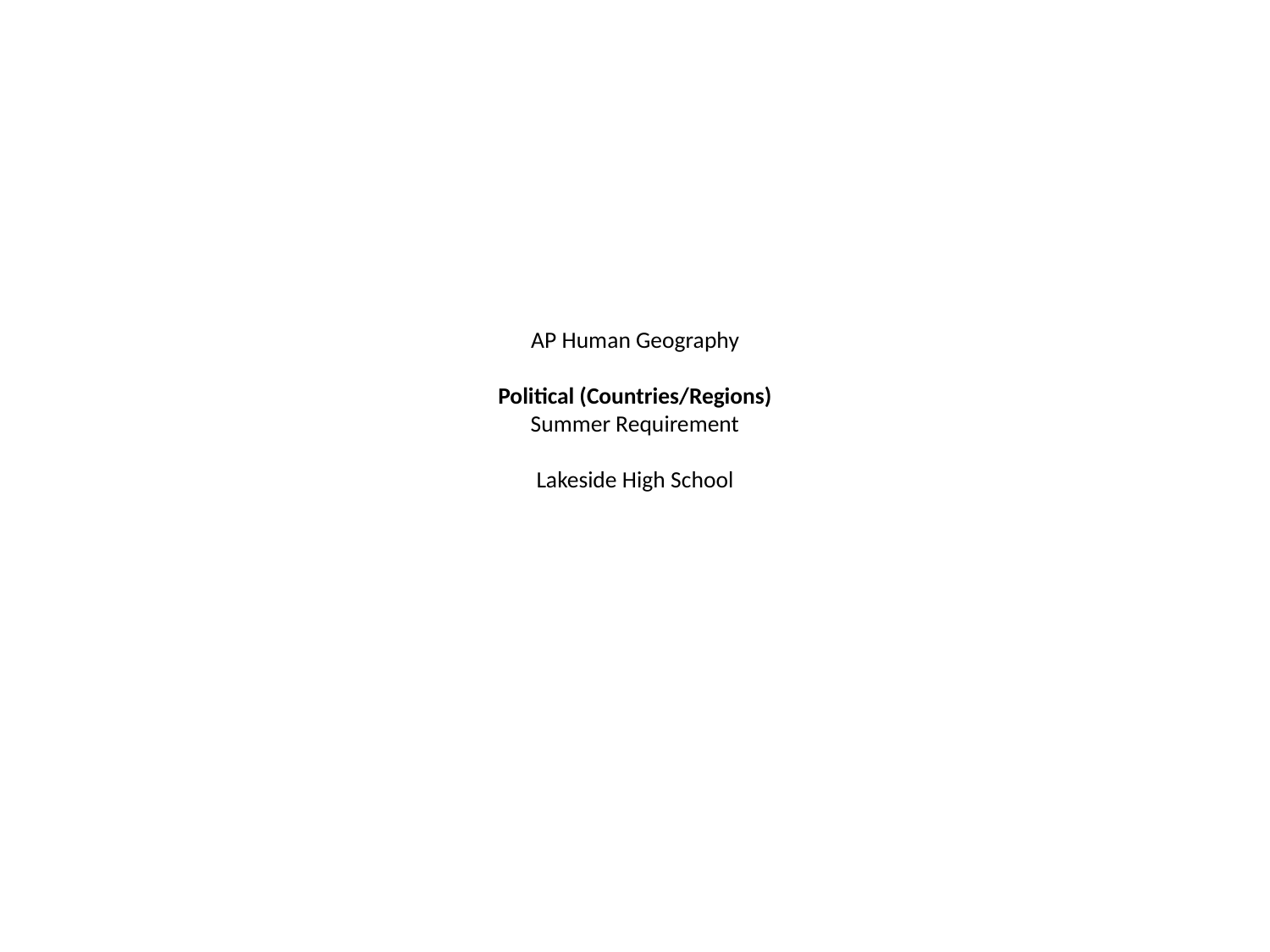

# AP Human Geography Political (Countries/Regions) Summer Requirement Lakeside High School